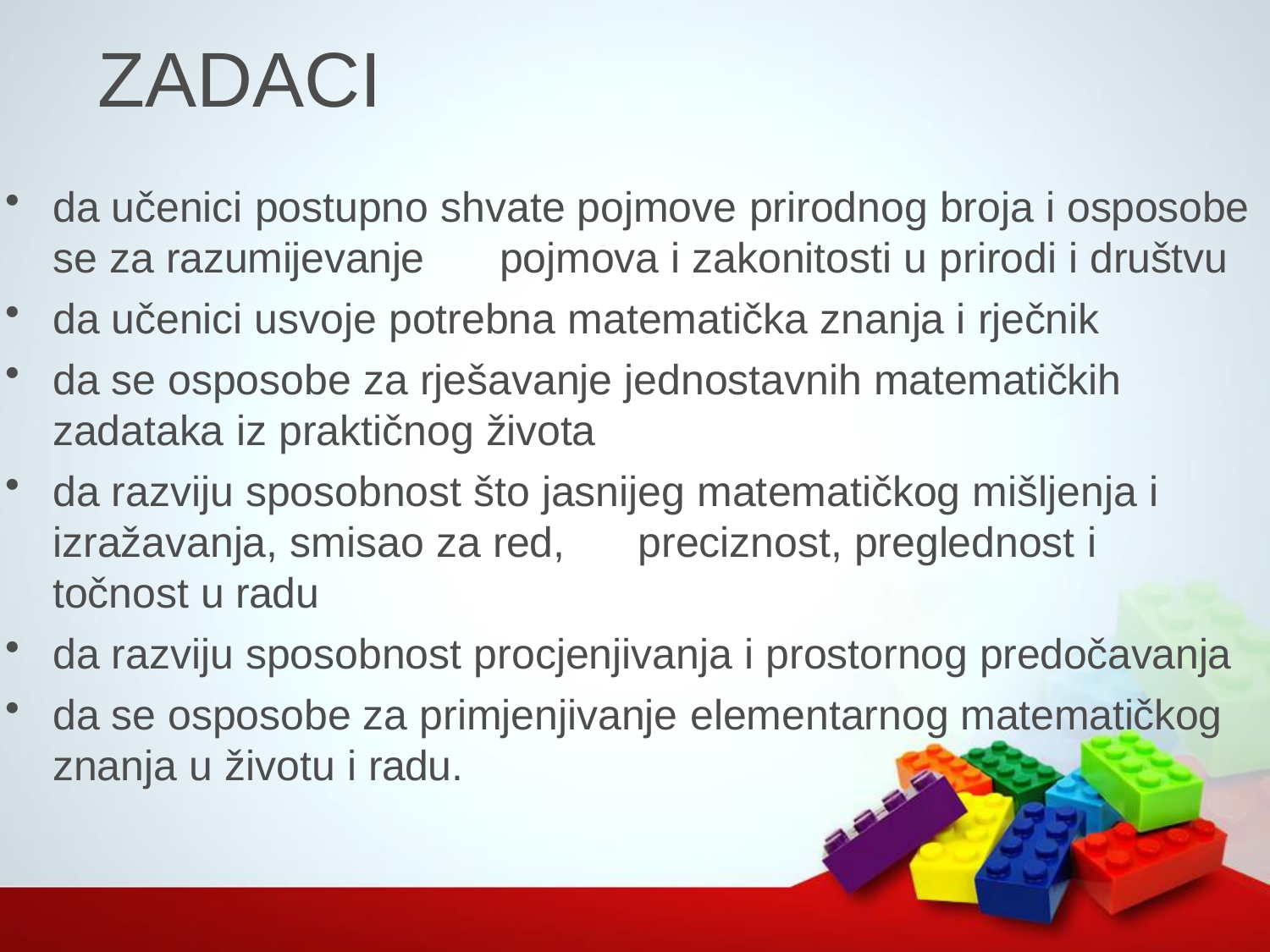

# ZADACI
da učenici postupno shvate pojmove prirodnog broja i osposobe
se za razumijevanje	pojmova i zakonitosti u prirodi i društvu
da učenici usvoje potrebna matematička znanja i rječnik
da se osposobe za rješavanje jednostavnih matematičkih
zadataka iz praktičnog života
da razviju sposobnost što jasnijeg matematičkog mišljenja i izražavanja, smisao za red,	preciznost, preglednost i točnost u radu
da razviju sposobnost procjenjivanja i prostornog predočavanja
da se osposobe za primjenjivanje elementarnog matematičkog
znanja u životu i radu.